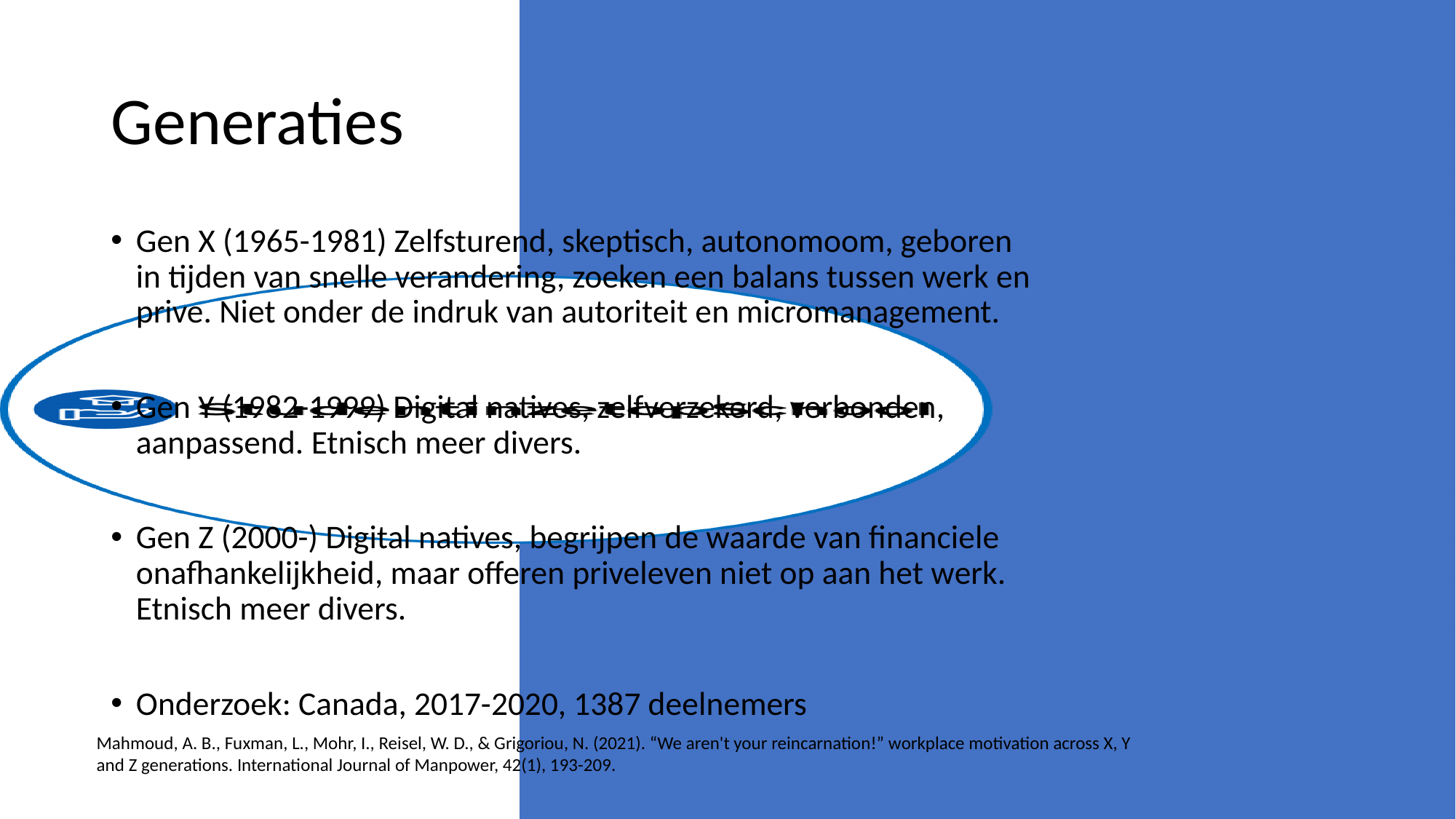

# Generaties
Gen X (1965-1981) Zelfsturend, skeptisch, autonomoom, geboren in tijden van snelle verandering, zoeken een balans tussen werk en prive. Niet onder de indruk van autoriteit en micromanagement.

Gen Y (1982-1999) Digital natives, zelfverzekerd, verbonden, aanpassend. Etnisch meer divers.

Gen Z (2000-) Digital natives, begrijpen de waarde van financiele onafhankelijkheid, maar offeren priveleven niet op aan het werk. Etnisch meer divers.

Onderzoek: Canada, 2017-2020, 1387 deelnemers
Mahmoud, A. B., Fuxman, L., Mohr, I., Reisel, W. D., & Grigoriou, N. (2021). “We aren't your reincarnation!” workplace motivation across X, Y and Z generations. International Journal of Manpower, 42(1), 193-209.